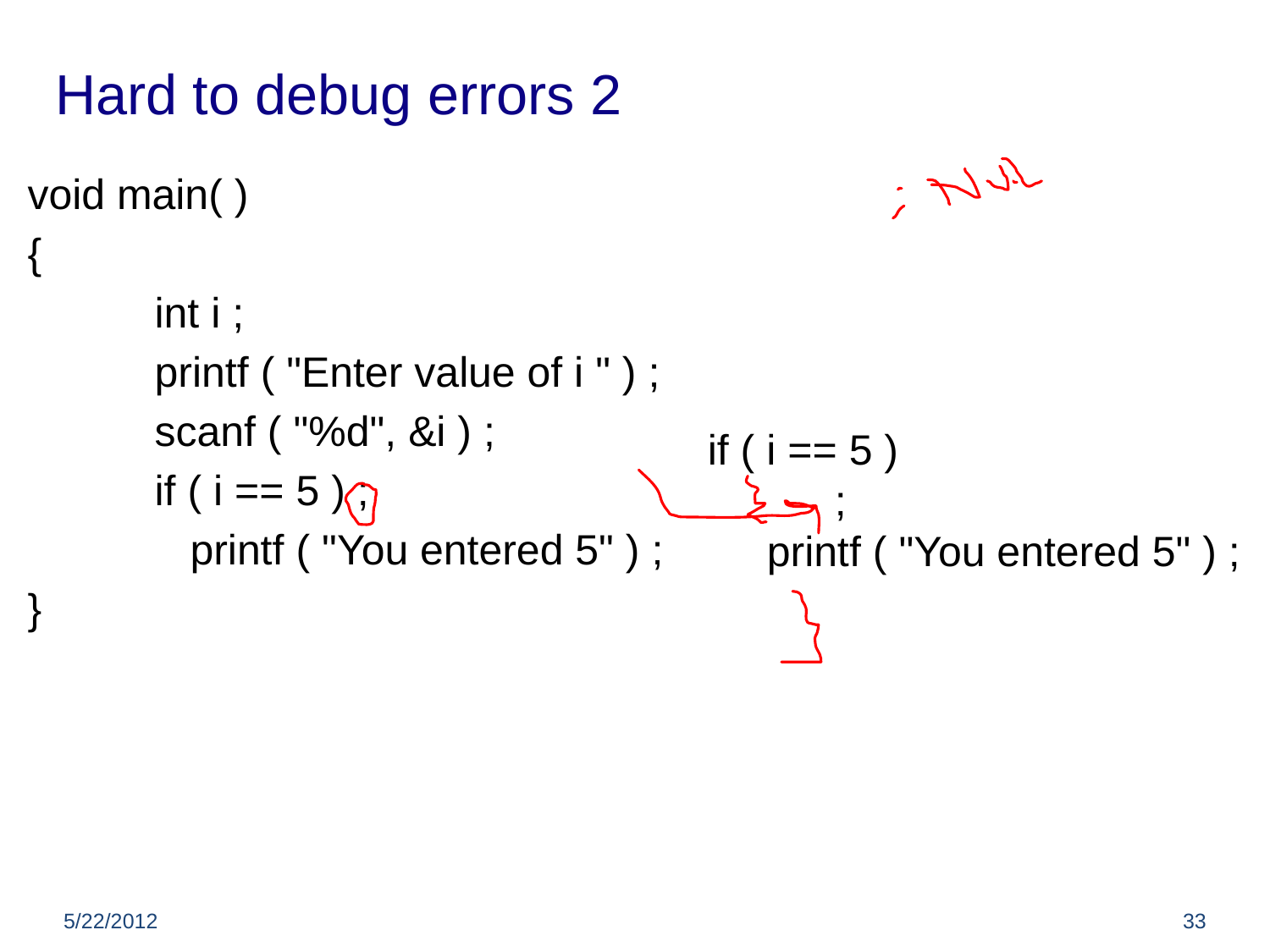

# Hard to debug errors 2
void main( )
{
	int i ;
	printf ( "Enter value of i " ) ;
	scanf ( "%d", &i ) ;
	if ( i == 5 ) ;
	   printf ( "You entered 5" ) ;
}

if ( i == 5 )
	;
     printf ( "You entered 5" ) ;

5/22/2012
33